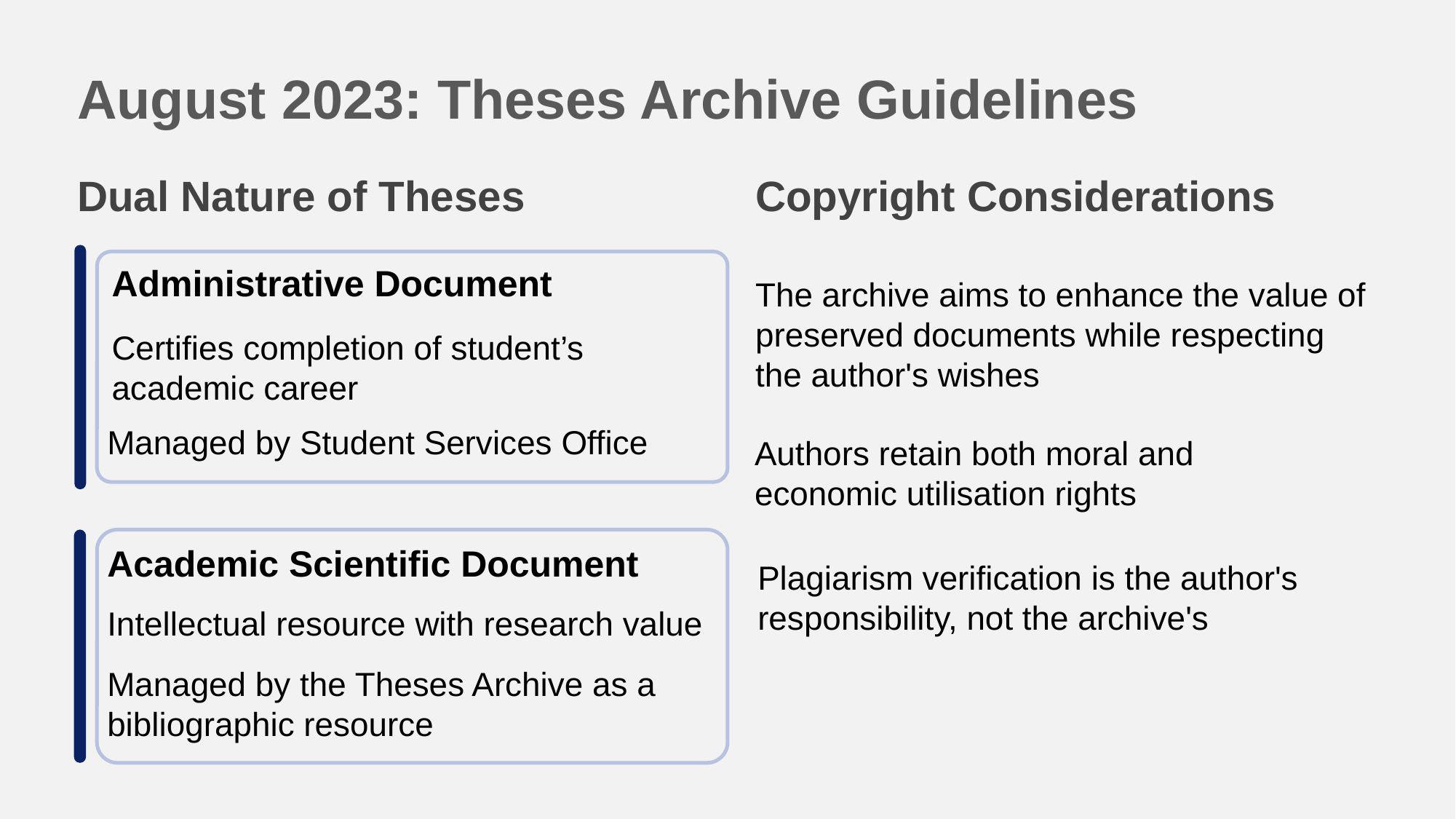

August 2023: Theses Archive Guidelines
Dual Nature of Theses
Copyright Considerations

Administrative Document
The archive aims to enhance the value of preserved documents while respecting the author's wishes
Certifies completion of student’s
academic career
Managed by Student Services Office
Authors retain both moral and
economic utilisation rights

Academic Scientific Document
Plagiarism verification is the author's responsibility, not the archive's
Intellectual resource with research value
Managed by the Theses Archive as a bibliographic resource